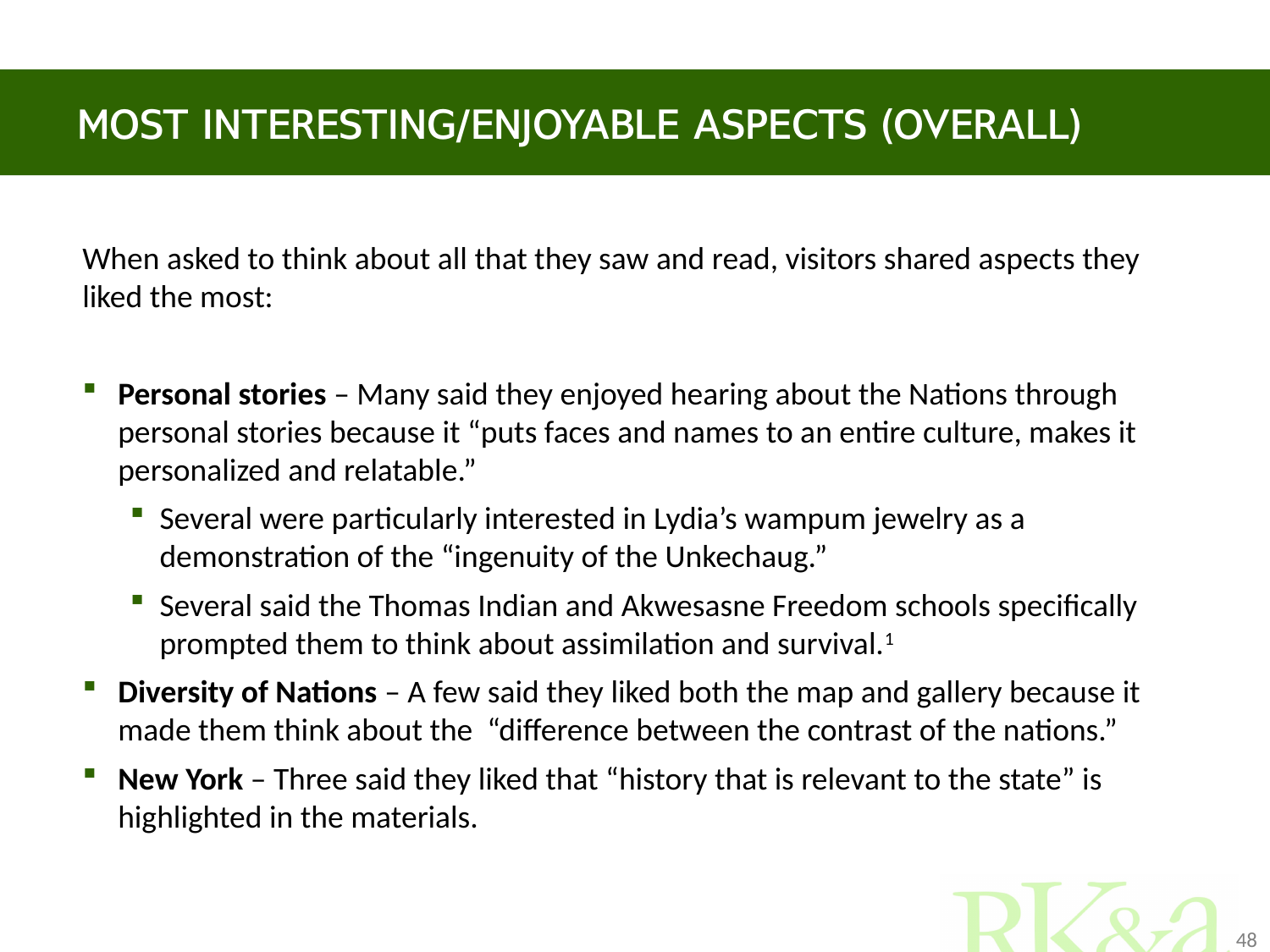

# Most interesting/enjoyable aspects (overall)
When asked to think about all that they saw and read, visitors shared aspects they liked the most:

Personal stories – Many said they enjoyed hearing about the Nations through personal stories because it “puts faces and names to an entire culture, makes it personalized and relatable.”
Several were particularly interested in Lydia’s wampum jewelry as a demonstration of the “ingenuity of the Unkechaug.”
Several said the Thomas Indian and Akwesasne Freedom schools specifically prompted them to think about assimilation and survival.1
Diversity of Nations – A few said they liked both the map and gallery because it made them think about the  “difference between the contrast of the nations.”
New York – Three said they liked that “history that is relevant to the state” is highlighted in the materials.
48